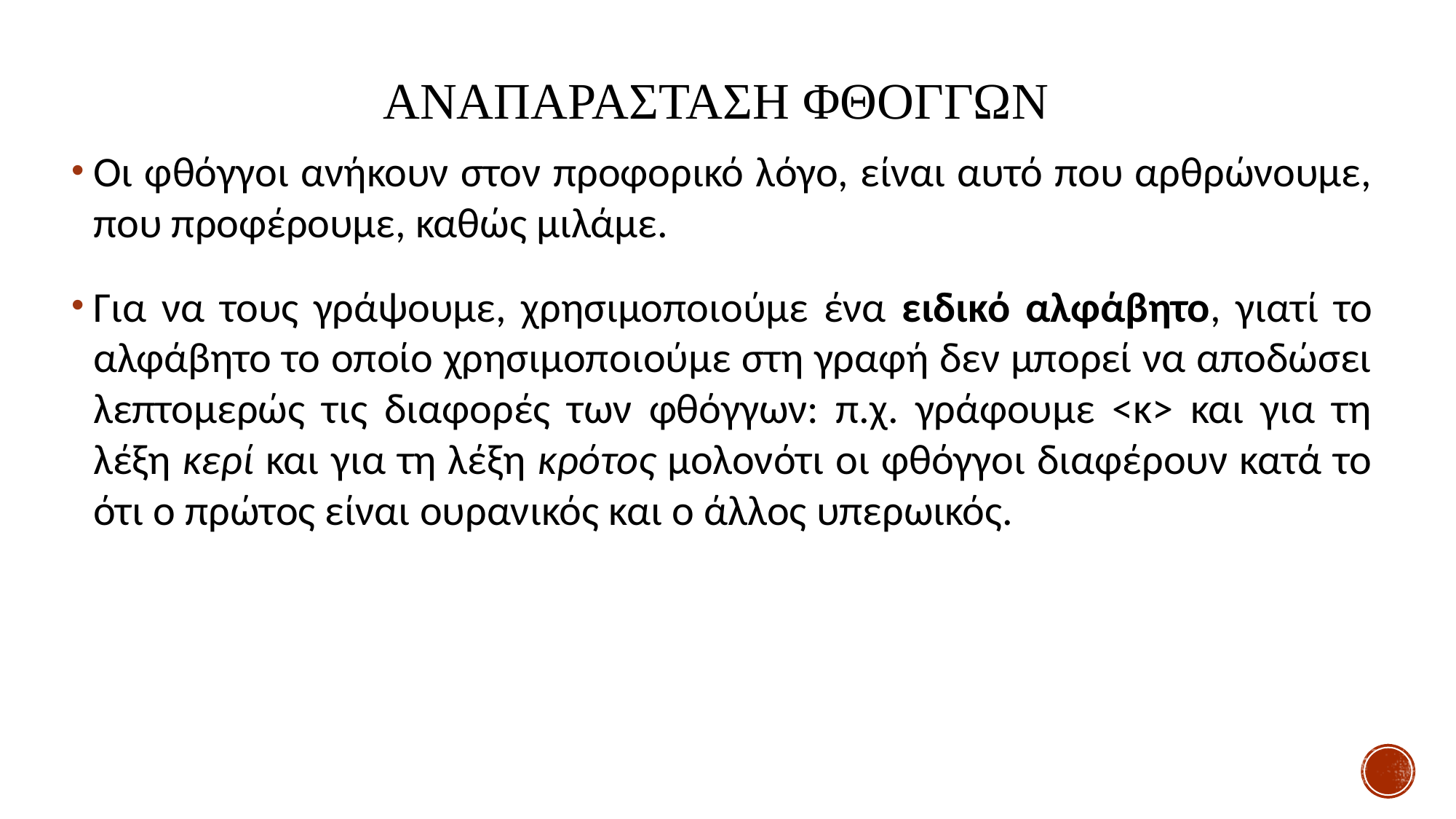

# ΑΝΑΠΑΡΑΣΤΑΣΗ ΦΘΟΓΓΩΝ
Οι φθόγγοι ανήκουν στον προφορικό λόγο, είναι αυτό που αρθρώνουμε, που προφέρουμε, καθώς μιλάμε.
Για να τους γράψουμε, χρησιμοποιούμε ένα ειδικό αλφάβητο, γιατί το αλφάβητο το οποίο χρησιμοποιούμε στη γραφή δεν μπορεί να αποδώσει λεπτομερώς τις διαφορές των φθόγγων: π.χ. γράφουμε <κ> και για τη λέξη κερί και για τη λέξη κρότος μολονότι οι φθόγγοι διαφέρουν κατά το ότι ο πρώτος είναι ουρανικός και ο άλλος υπερωικός.